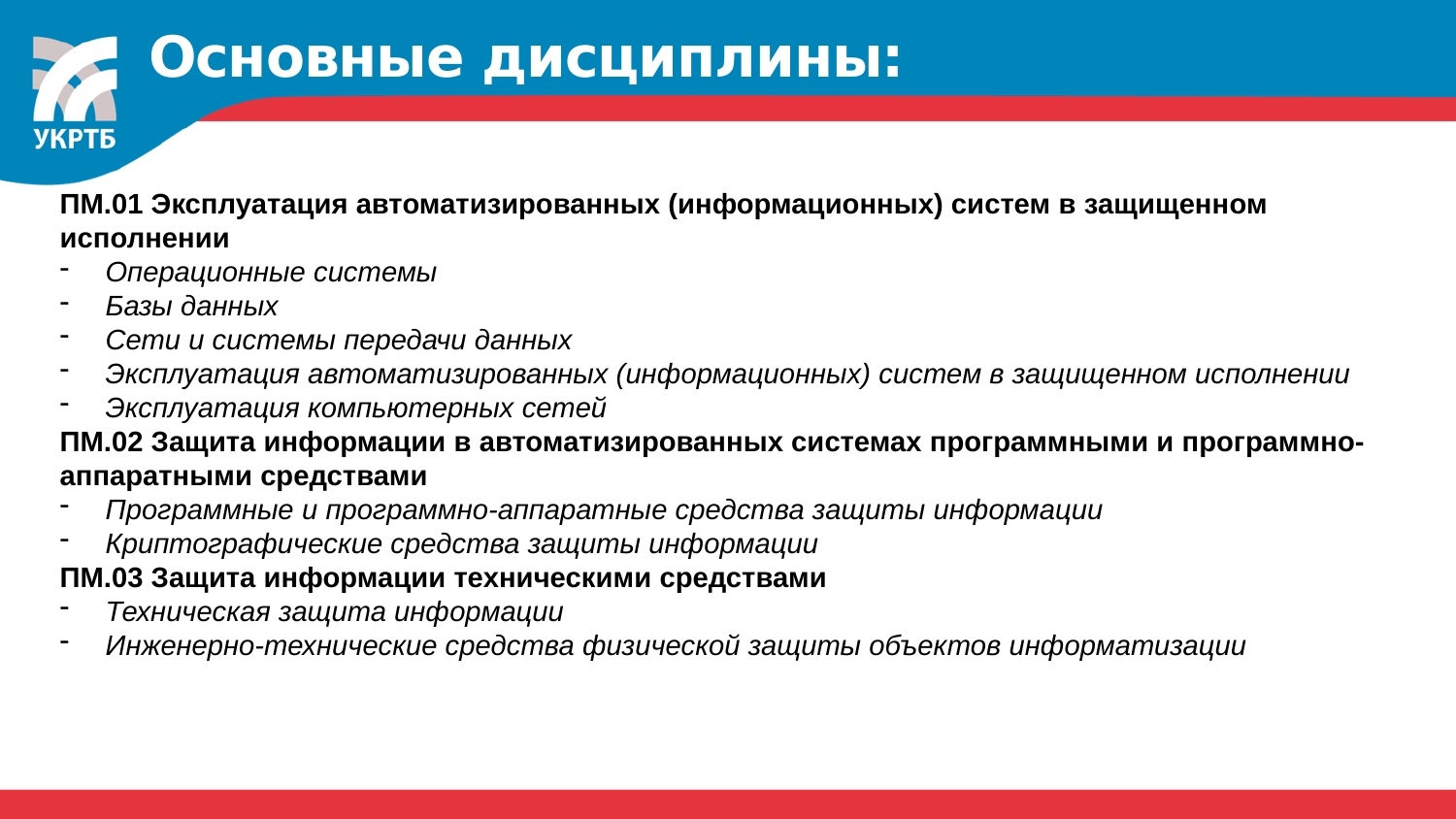

# Основные дисциплины:
ПМ.01 Эксплуатация автоматизированных (информационных) систем в защищенном исполнении
Операционные системы
Базы данных
Сети и системы передачи данных
Эксплуатация автоматизированных (информационных) систем в защищенном исполнении
Эксплуатация компьютерных сетей
ПМ.02 Защита информации в автоматизированных системах программными и программно-аппаратными средствами
Программные и программно-аппаратные средства защиты информации
Криптографические средства защиты информации
ПМ.03 Защита информации техническими средствами
Техническая защита информации
Инженерно-технические средства физической защиты объектов информатизации